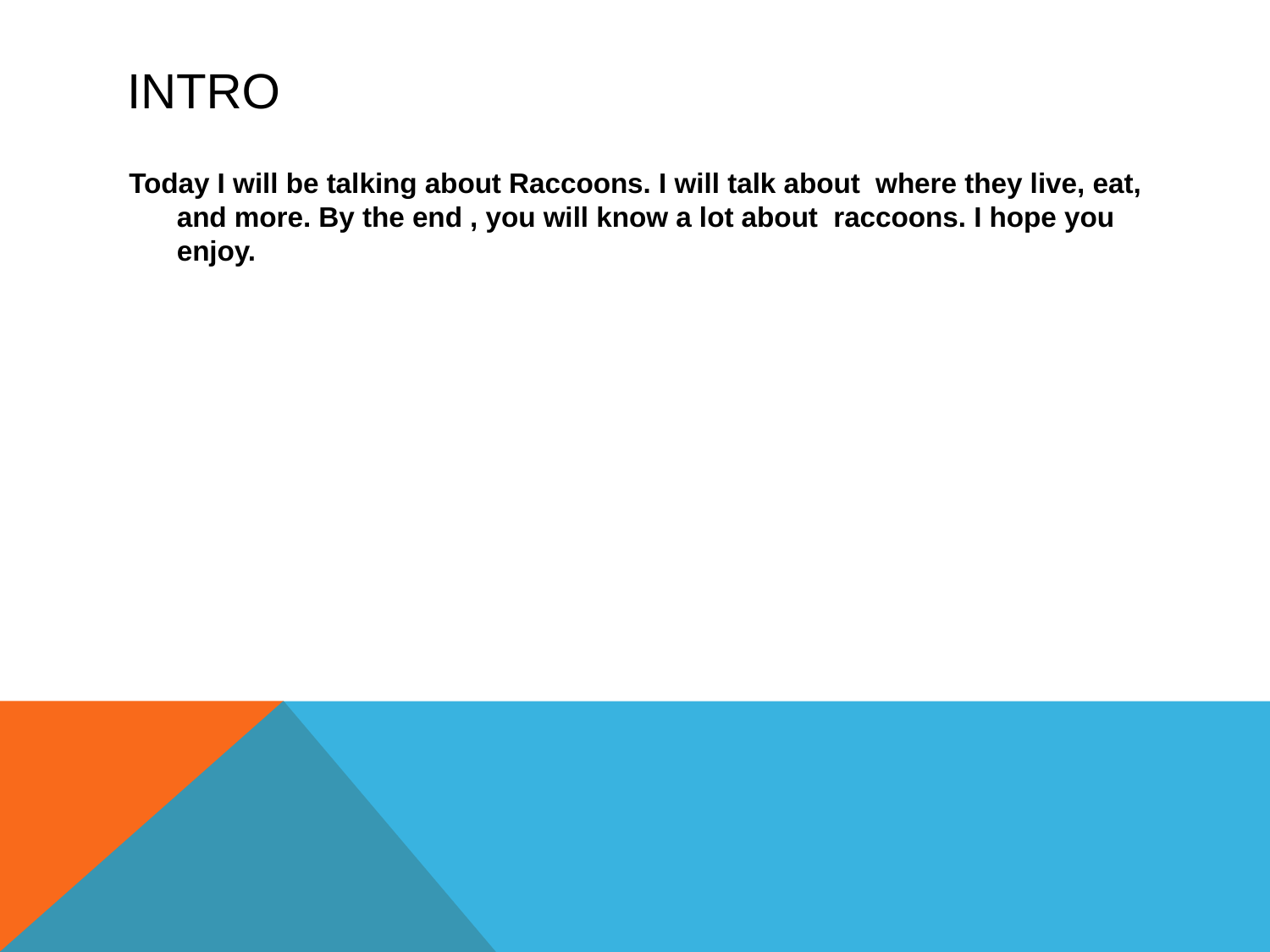

# intro
Today I will be talking about Raccoons. I will talk about  where they live, eat, and more. By the end , you will know a lot about  raccoons. I hope you enjoy.